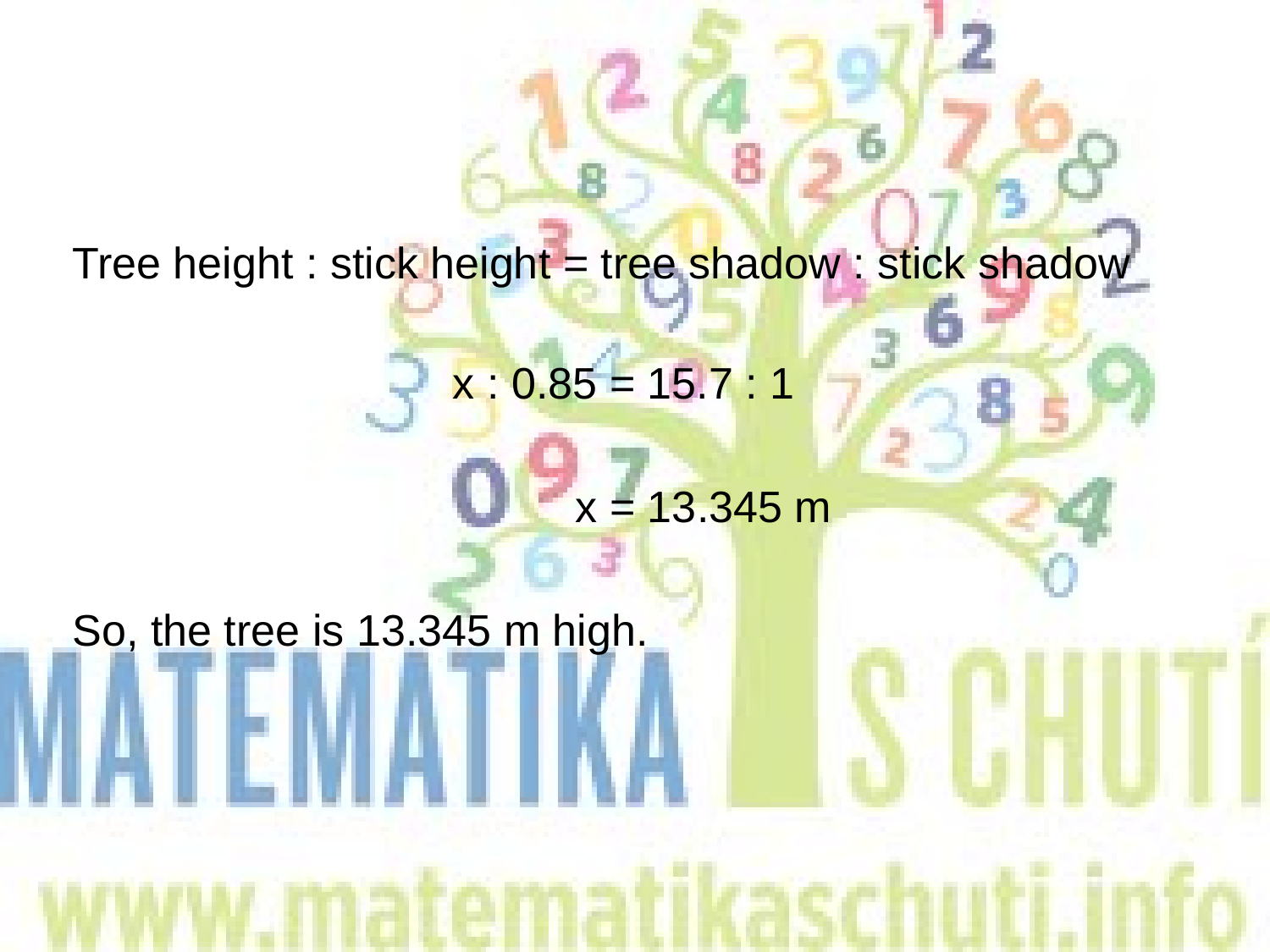

#
Tree height : stick height = tree shadow : stick shadow

                               x : 0.85 = 15.7 : 1

                                         x = 13.345 m

So, the tree is 13.345 m high.